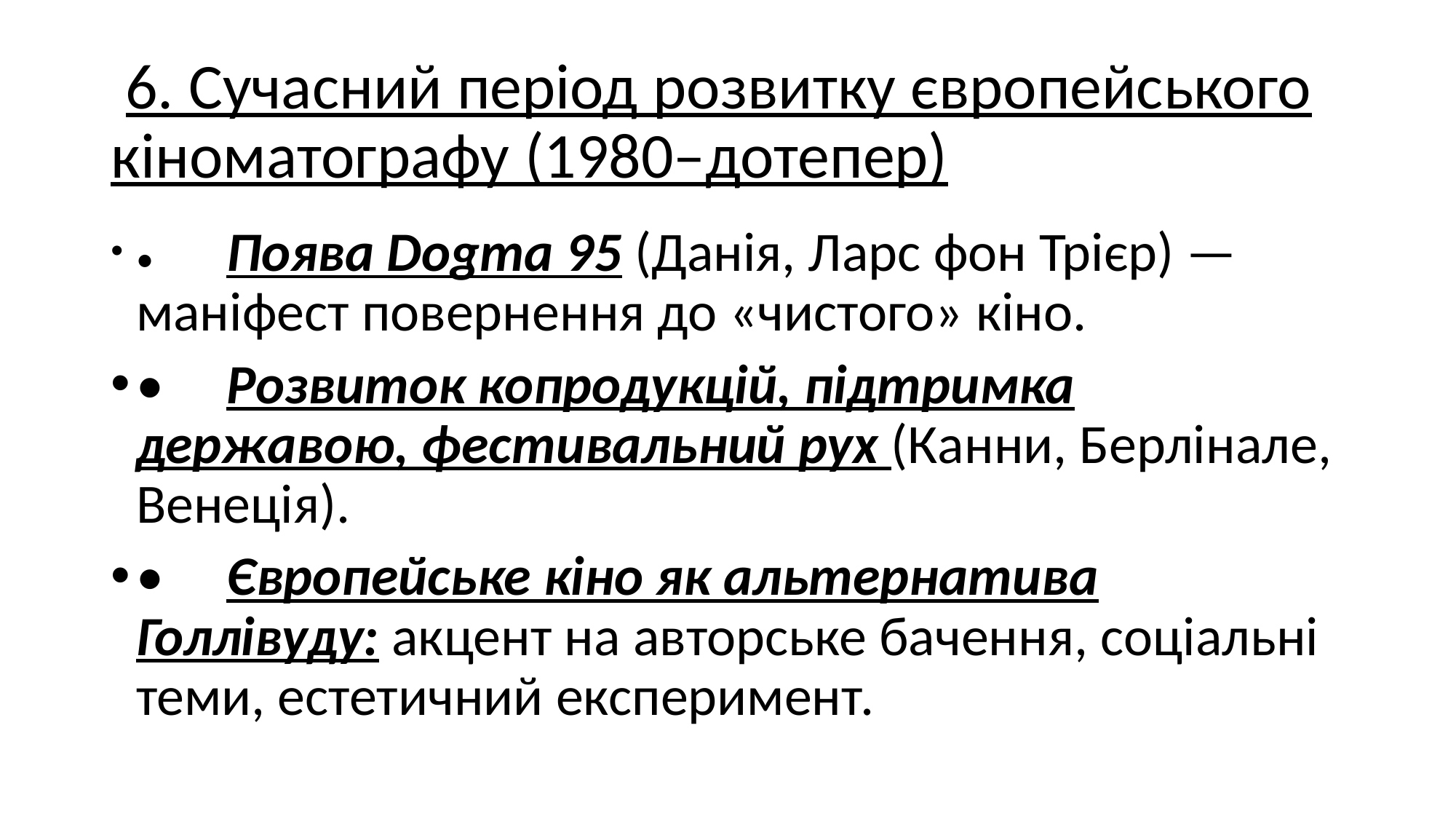

# 6. Сучасний період розвитку європейського кіноматографу (1980–дотепер)
• 	Поява Dogma 95 (Данія, Ларс фон Трієр) — маніфест повернення до «чистого» кіно.
• 	Розвиток копродукцій, підтримка державою, фестивальний рух (Канни, Берлінале, Венеція).
• 	Європейське кіно як альтернатива Голлівуду: акцент на авторське бачення, соціальні теми, естетичний експеримент.